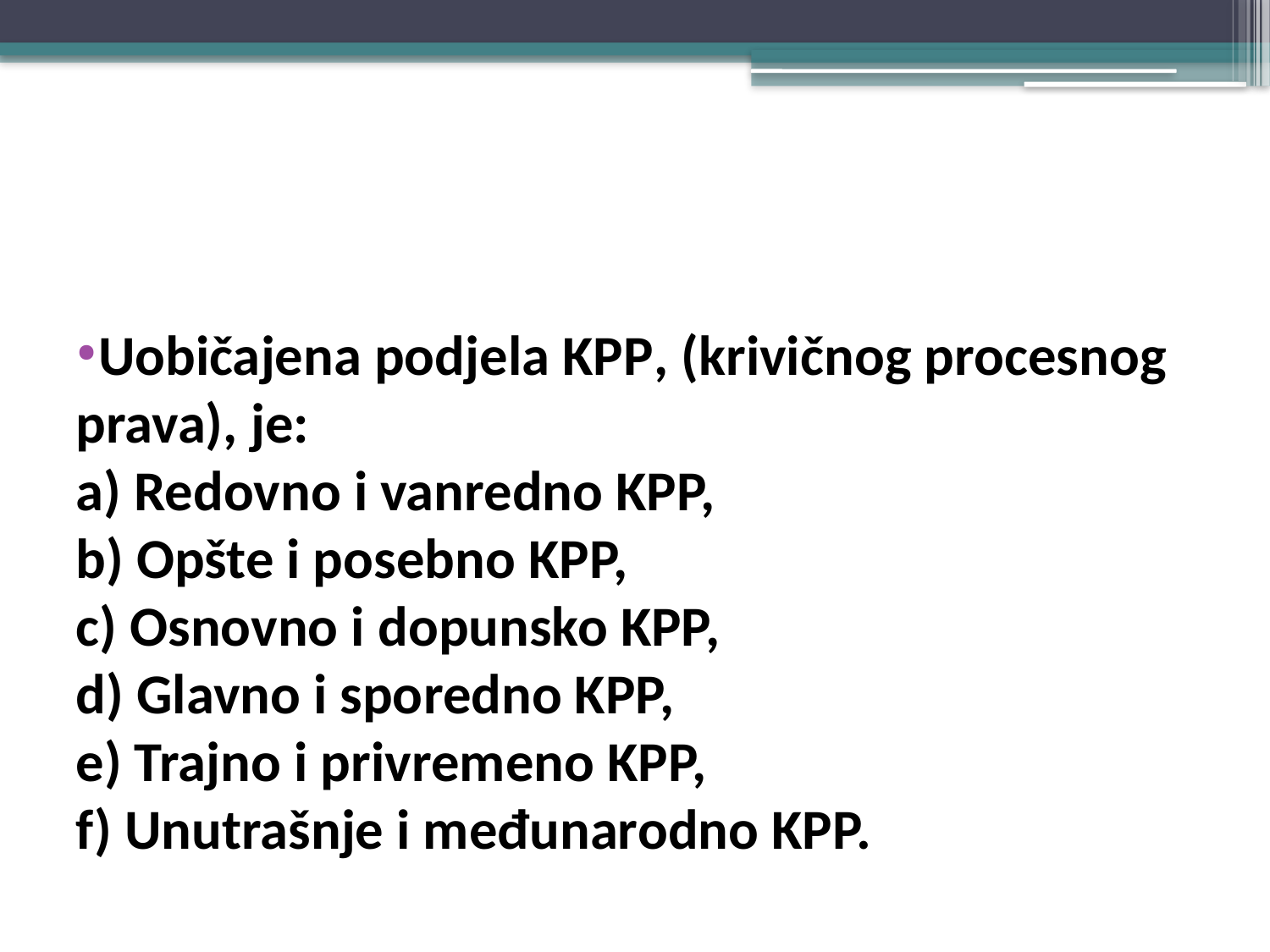

#
Uobičajena podjela KPP, (krivičnog procesnog prava), je:
a) Redovno i vanredno KPP,
b) Opšte i posebno KPP,
c) Osnovno i dopunsko KPP,
d) Glavno i sporedno KPP,
e) Trajno i privremeno KPP,
f) Unutrašnje i međunarodno KPP.